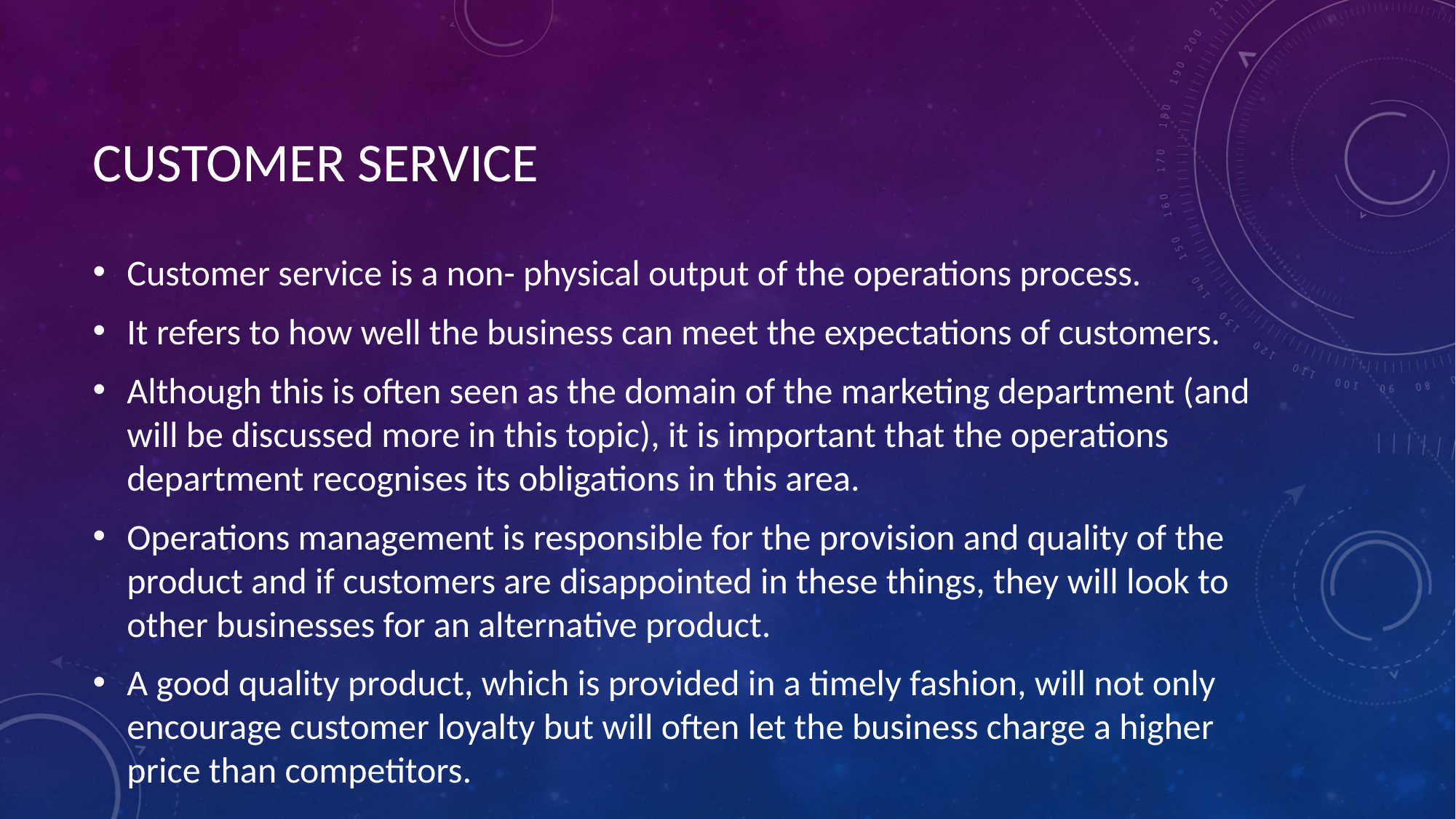

# Customer service
Customer service is a non- physical output of the operations process.
It refers to how well the business can meet the expectations of customers.
Although this is often seen as the domain of the marketing department (and will be discussed more in this topic), it is important that the operations department recognises its obligations in this area.
Operations management is responsible for the provision and quality of the product and if customers are disappointed in these things, they will look to other businesses for an alternative product.
A good quality product, which is provided in a timely fashion, will not only encourage customer loyalty but will often let the business charge a higher price than competitors.